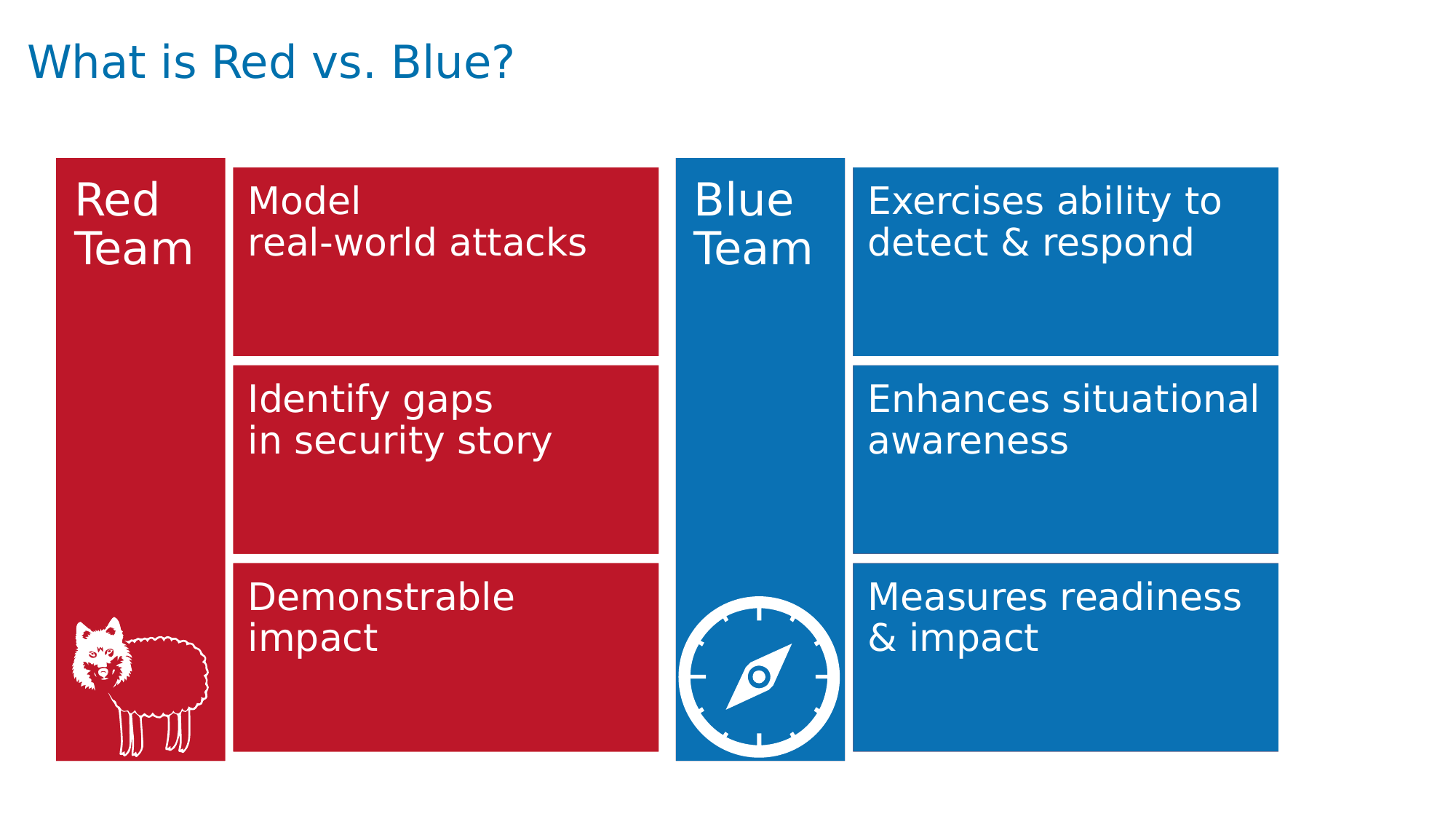

# What is Red vs. Blue?

Red Team

Blue Team

Model
real-world attacks

Exercises ability to detect & respond

Identify gaps
in security story

Enhances situational awareness

Demonstrable impact

Measures readiness & impact